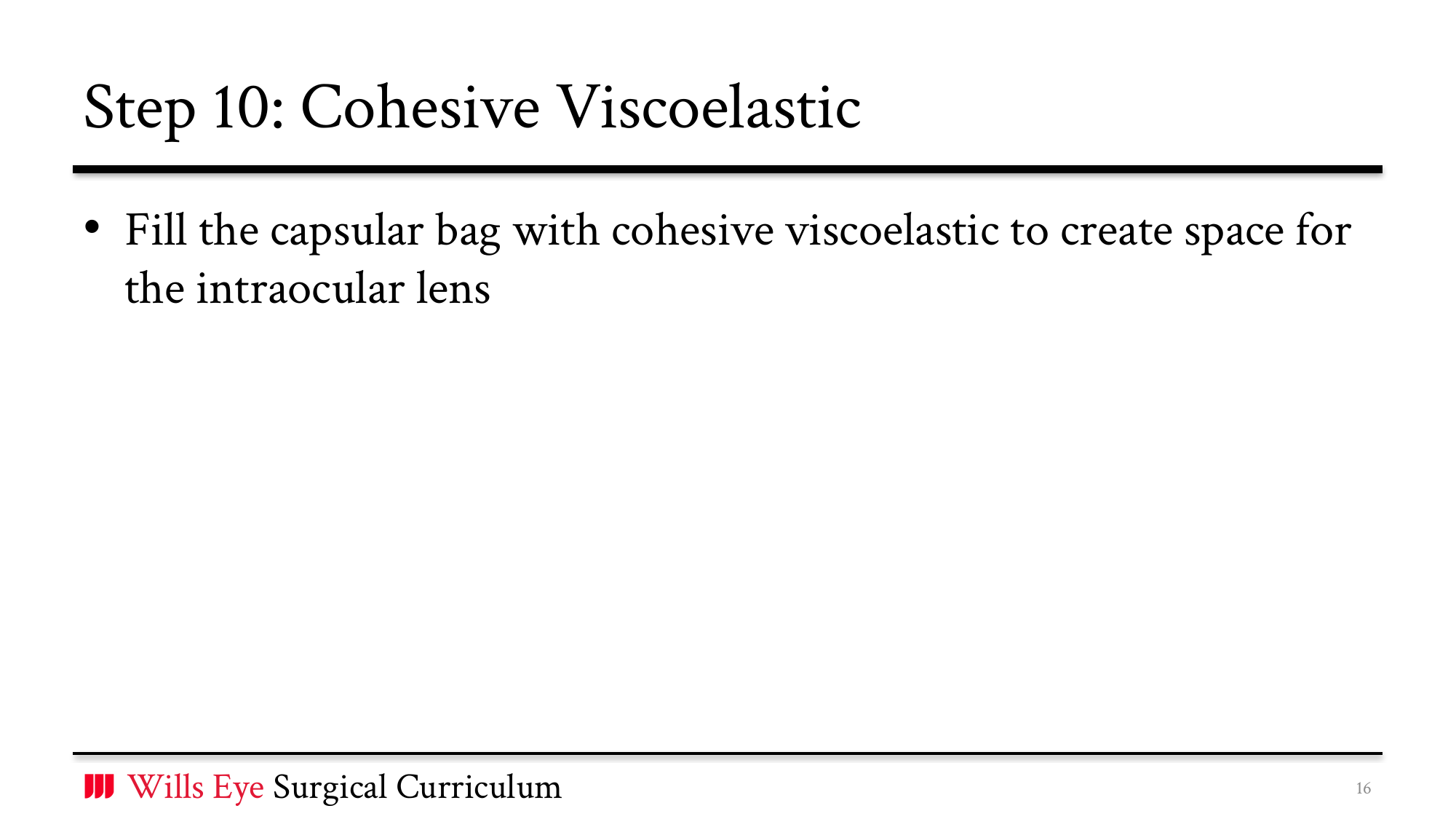

# Step 10: Cohesive Viscoelastic
Fill the capsular bag with cohesive viscoelastic to create space for the intraocular lens
16